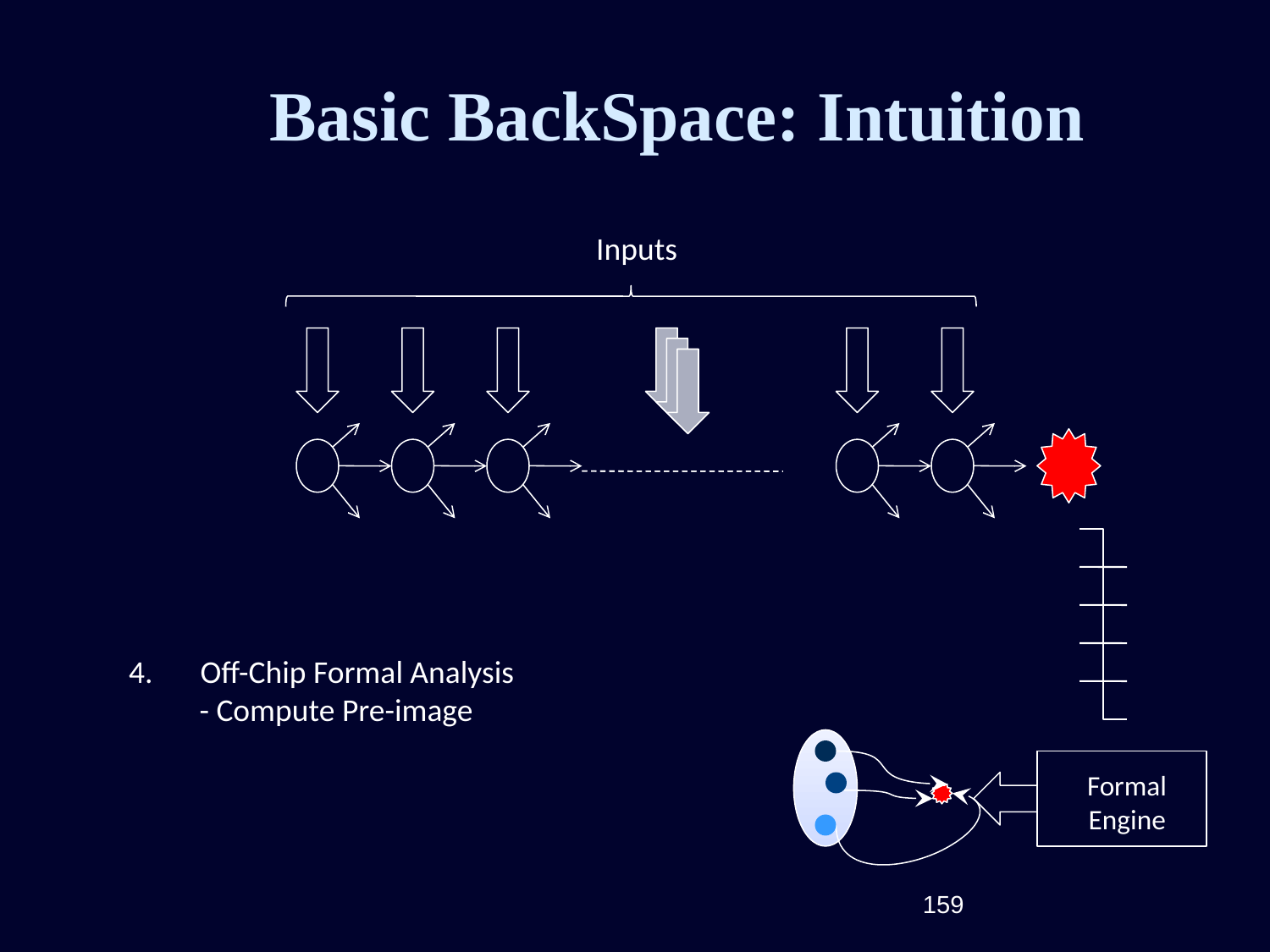

# Basic BackSpace: Intuition
Inputs

Off-Chip Formal Analysis
 - Compute Pre-image

Formal
Engine

159